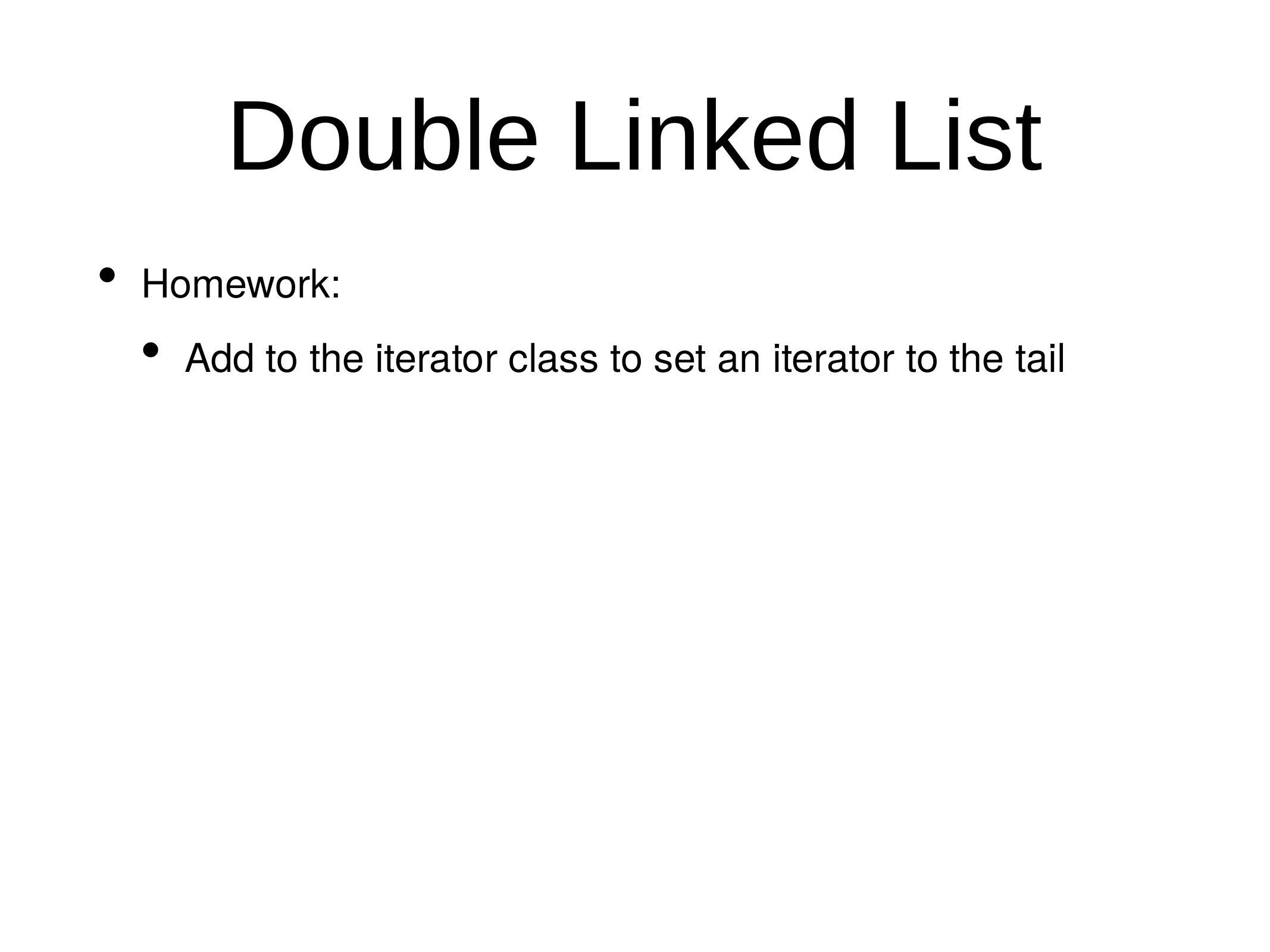

# Double Linked List
Homework:
Add to the iterator class to set an iterator to the tail